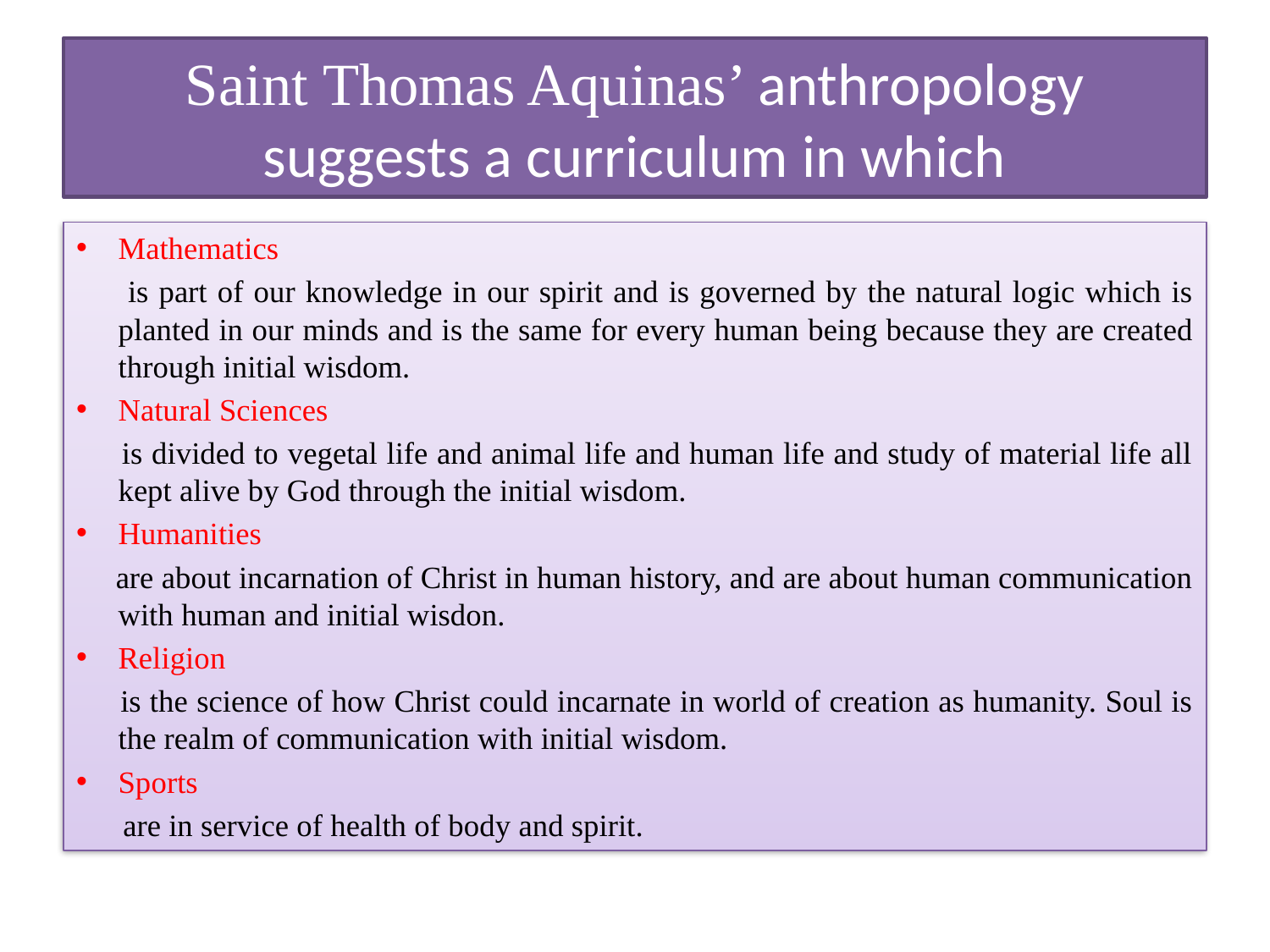

# Saint Thomas Aquinas’ anthropology suggests a curriculum in which
Mathematics
     is part of our knowledge in our spirit and is governed by the natural logic which is planted in our minds and is the same for every human being because they are created through initial wisdom.
Natural Sciences
     is divided to vegetal life and animal life and human life and study of material life all kept alive by God through the initial wisdom.
Humanities
     are about incarnation of Christ in human history, and are about human communication with human and initial wisdon.
Religion
     is the science of how Christ could incarnate in world of creation as humanity. Soul is the realm of communication with initial wisdom.
Sports
      are in service of health of body and spirit.